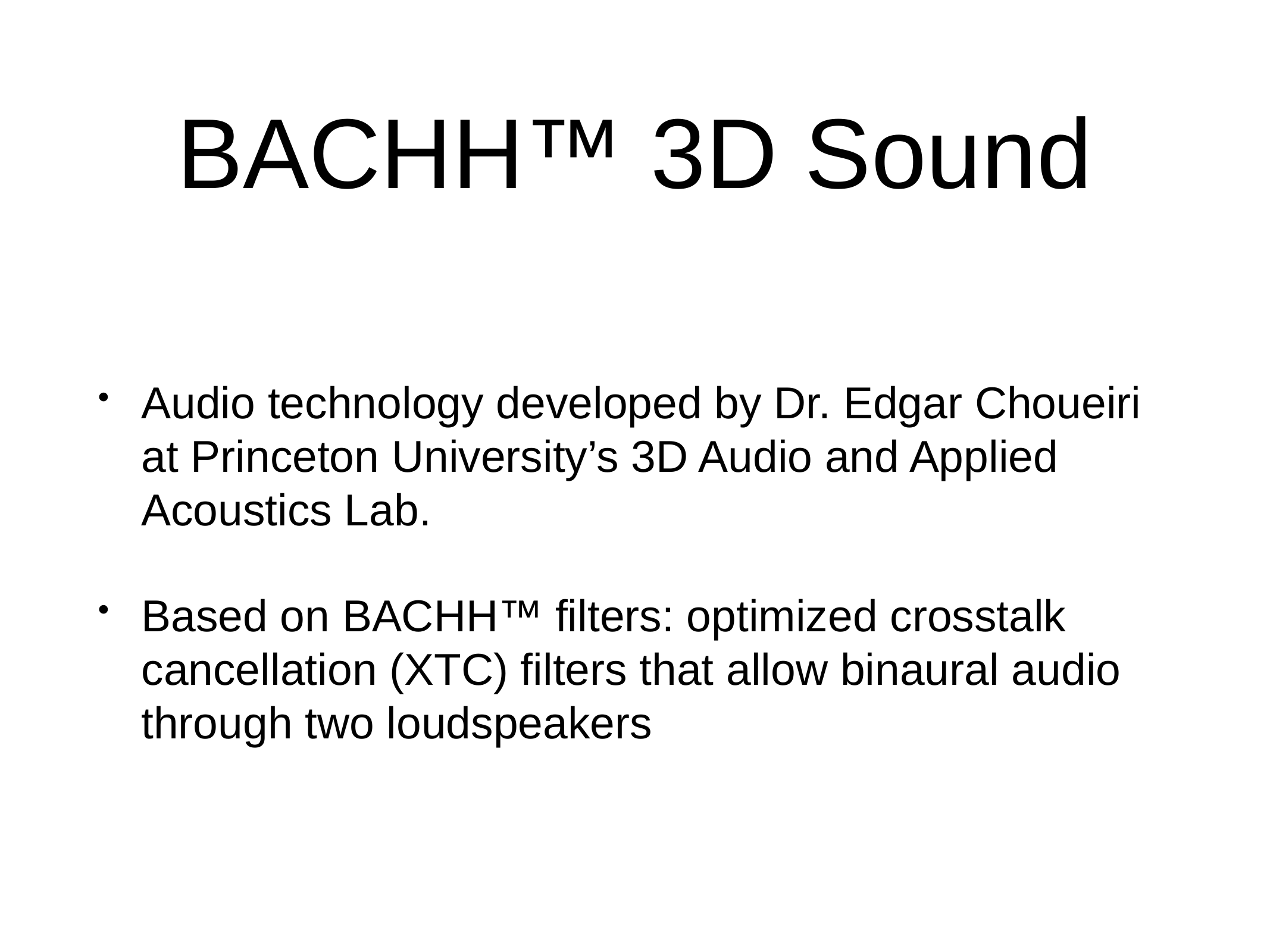

# BACHH™ 3D Sound
Audio technology developed by Dr. Edgar Choueiri at Princeton University’s 3D Audio and Applied Acoustics Lab.
Based on BACHH™ filters: optimized crosstalk cancellation (XTC) filters that allow binaural audio through two loudspeakers